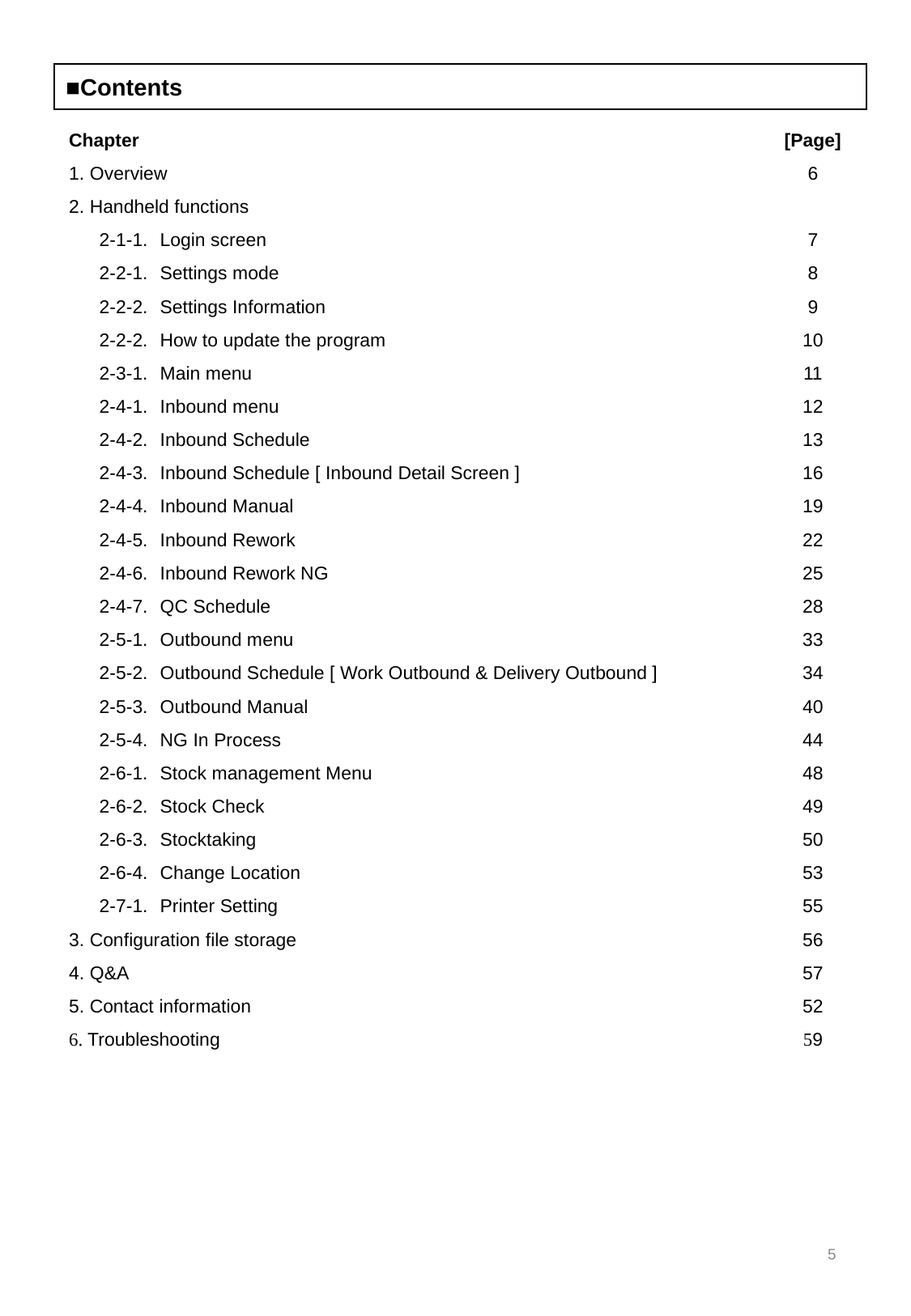

■Contents
Chapter	[Page]
1. Overview	6
2. Handheld functions
	2-1-1.	Login screen	7
	2-2-1.	Settings mode	8
	2-2-2.	Settings Information	9
	2-2-2.	How to update the program	10
	2-3-1.	Main menu	11
	2-4-1.	Inbound menu	12
	2-4-2.	Inbound Schedule 	13
	2-4-3. 	Inbound Schedule [ Inbound Detail Screen ]	16
	2-4-4.	Inbound Manual	19
	2-4-5.	Inbound Rework	22
	2-4-6.	Inbound Rework NG	25
	2-4-7.	QC Schedule	28
	2-5-1.	Outbound menu	33
	2-5-2.	Outbound Schedule [ Work Outbound & Delivery Outbound ]	34
	2-5-3.	Outbound Manual	40
	2-5-4.	NG In Process	44
	2-6-1.	Stock management Menu	48
	2-6-2.	Stock Check	49
	2-6-3.	Stocktaking	50
	2-6-4.	Change Location	53
	2-7-1.	Printer Setting	55
3. Configuration file storage	56
4. Q&A		57
5. Contact information	52
6. Troubleshooting	59
5